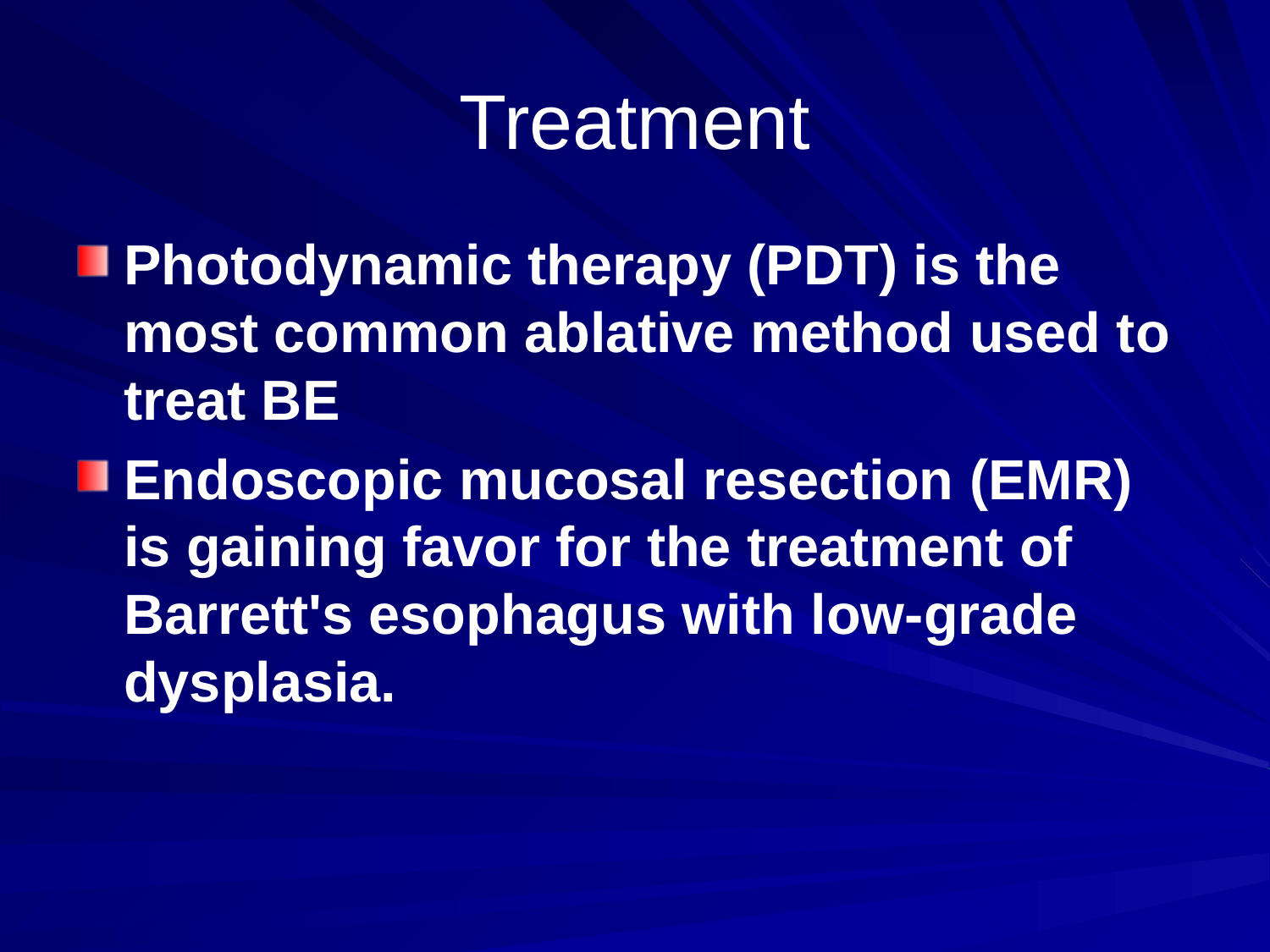

# Treatment
Photodynamic therapy (PDT) is the most common ablative method used to treat BE
Endoscopic mucosal resection (EMR) is gaining favor for the treatment of Barrett's esophagus with low-grade dysplasia.